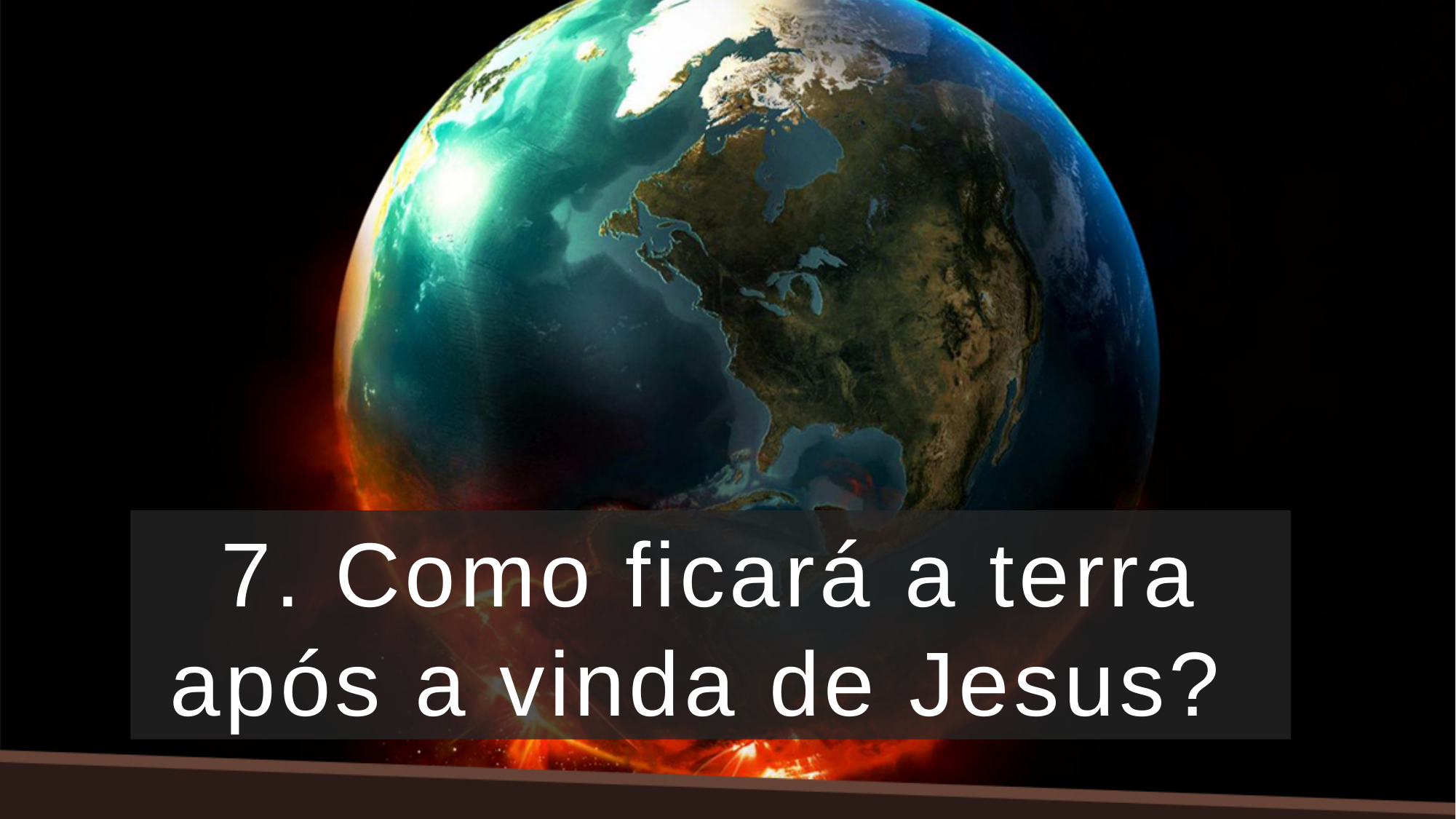

7. Como ficará a terra após a vinda de Jesus?